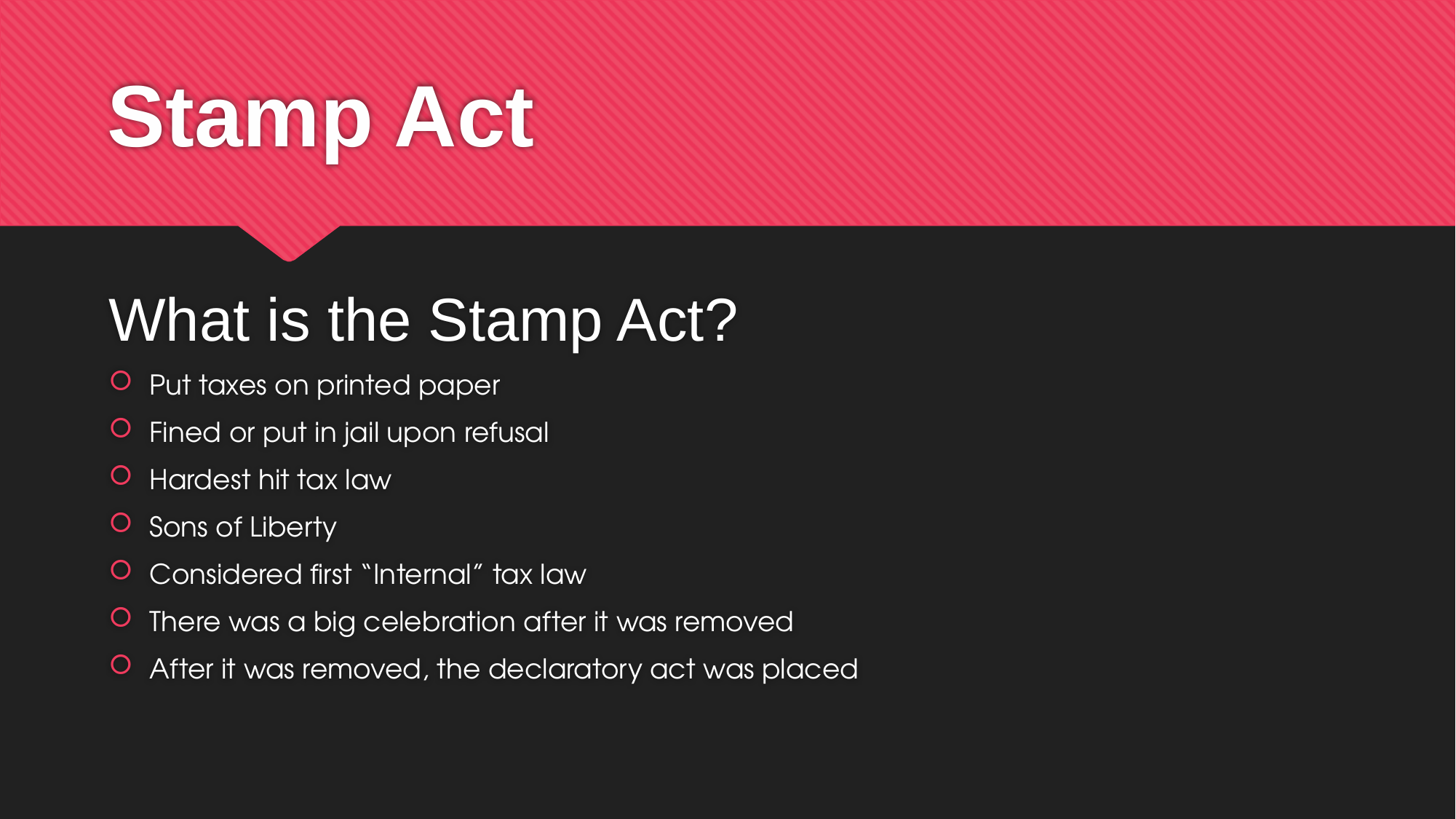

# Stamp Act
What is the Stamp Act?
Put taxes on printed paper
Fined or put in jail upon refusal
Hardest hit tax law
Sons of Liberty
Considered first “Internal” tax law
There was a big celebration after it was removed
After it was removed, the declaratory act was placed